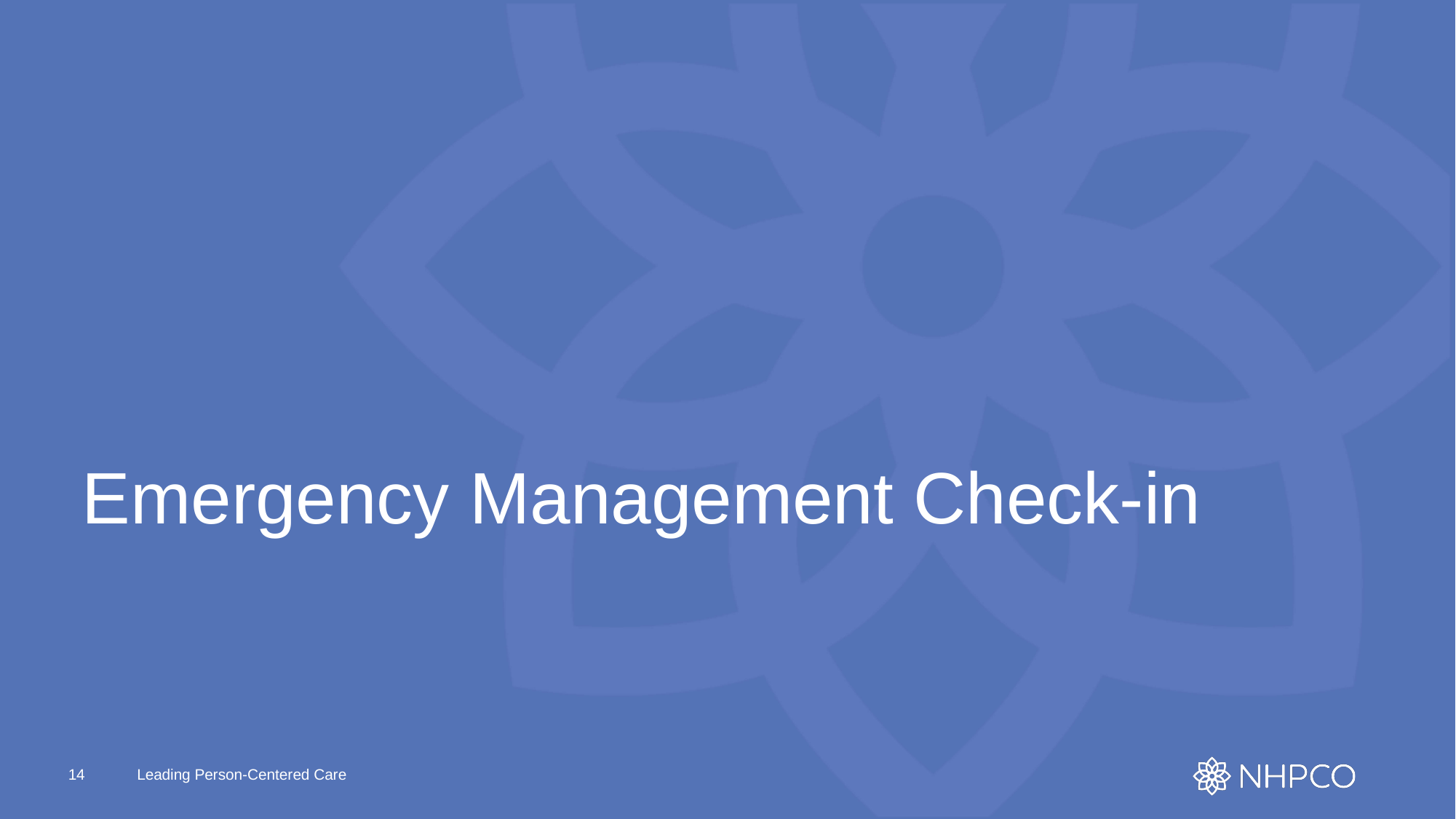

# Emergency Management Check-in
14
Leading Person-Centered Care